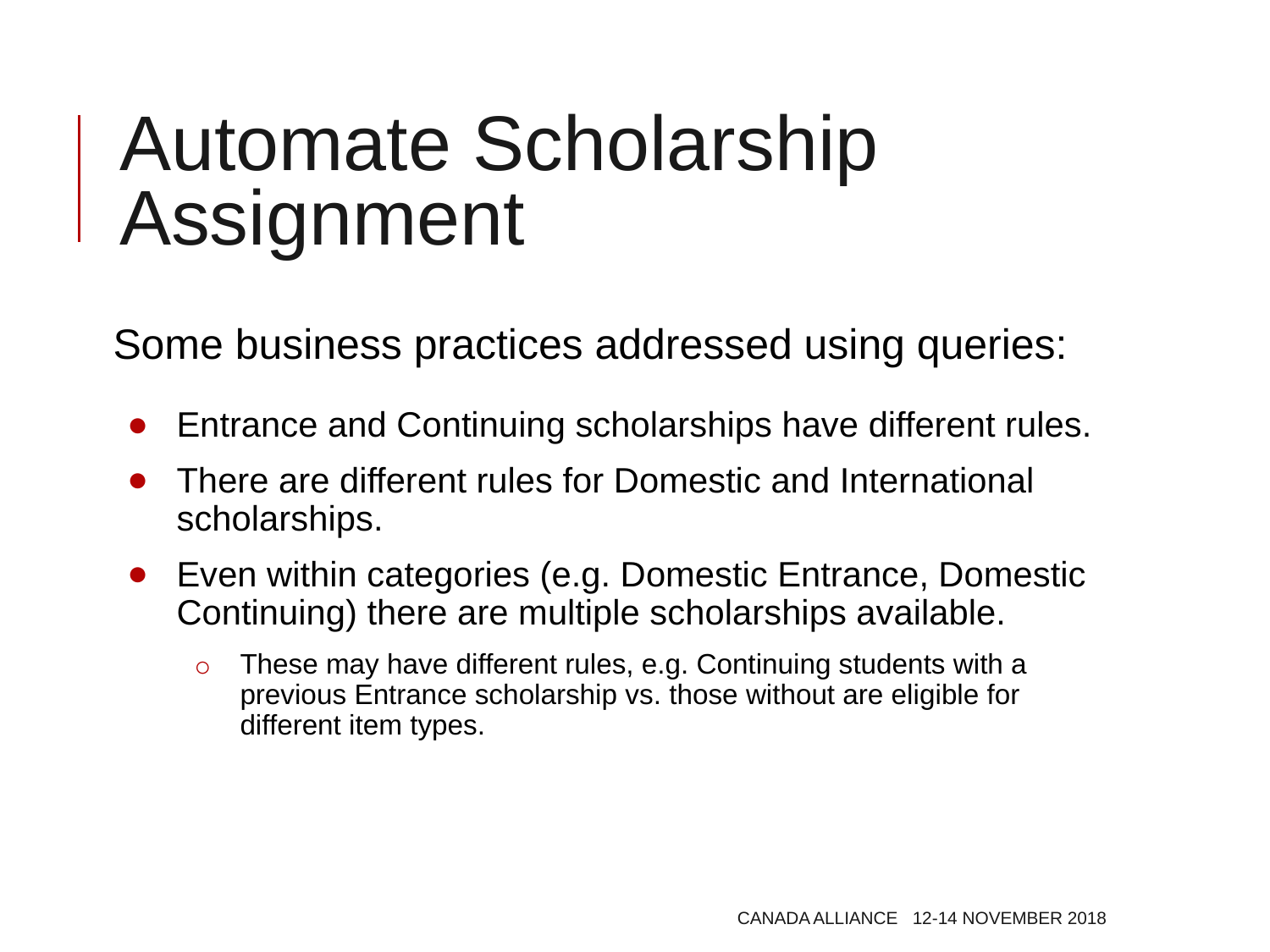

# Automate Scholarship Assignment
Some business practices addressed using queries:

Entrance and Continuing scholarships have different rules.
There are different rules for Domestic and International scholarships.
Even within categories (e.g. Domestic Entrance, Domestic Continuing) there are multiple scholarships available.
These may have different rules, e.g. Continuing students with a previous Entrance scholarship vs. those without are eligible for different item types.
CANADA ALLIANCE   12-14 NOVEMBER 2018